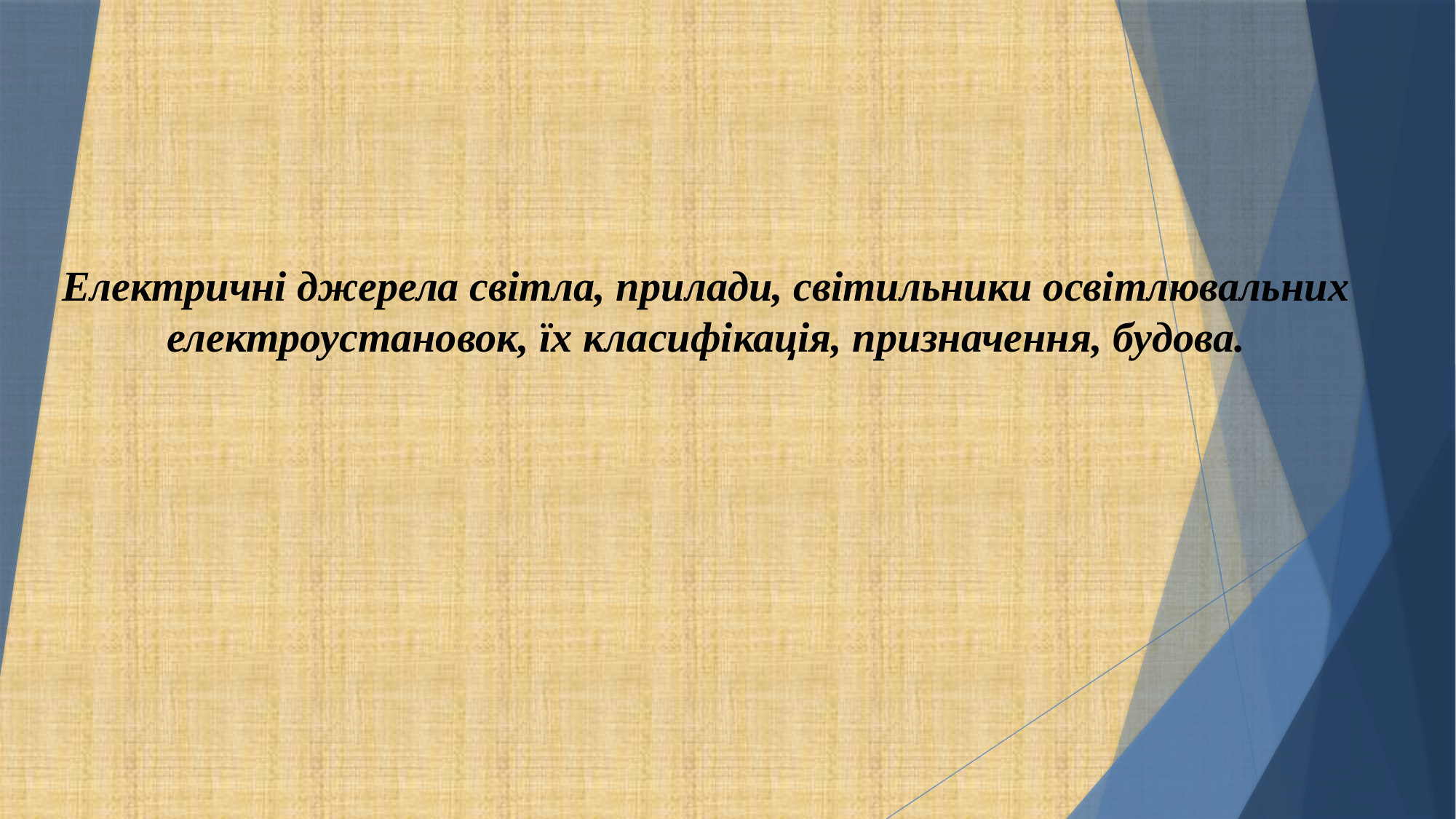

Електричні джерела світла, прилади, світильники освітлювальних електроустановок, їх класифікація, призначення, будова.